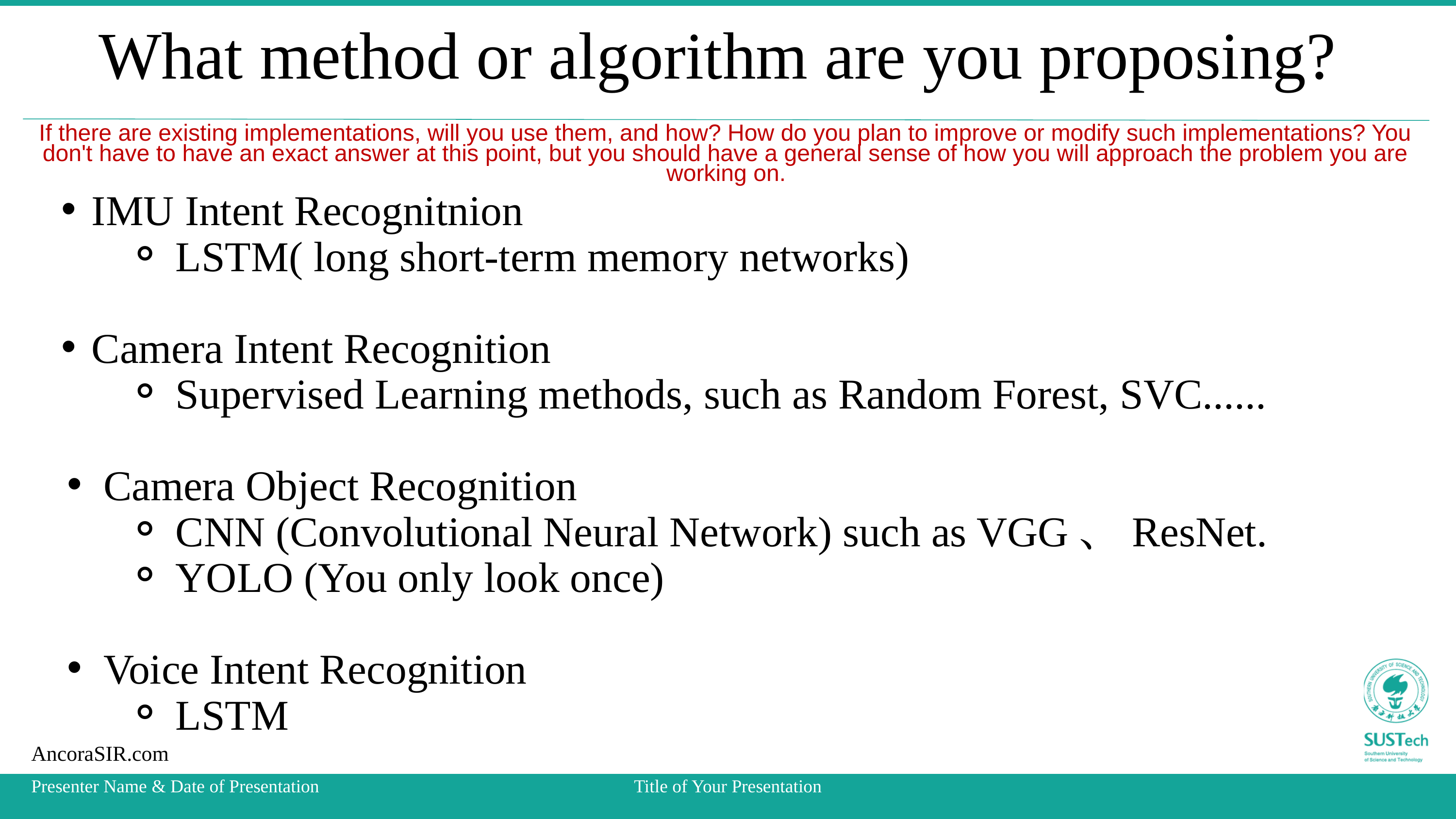

What method or algorithm are you proposing?

If there are existing implementations, will you use them, and how? How do you plan to improve or modify such implementations? You don't have to have an exact answer at this point, but you should have a general sense of how you will approach the problem you are working on.
IMU Intent Recognitnion
LSTM( long short-term memory networks)

Camera Intent Recognition
Supervised Learning methods, such as Random Forest, SVC......

Camera Object Recognition
CNN (Convolutional Neural Network) such as VGG、ResNet.
YOLO (You only look once)

Voice Intent Recognition
LSTM

AncoraSIR.com
Presenter Name & Date of Presentation
Title of Your Presentation